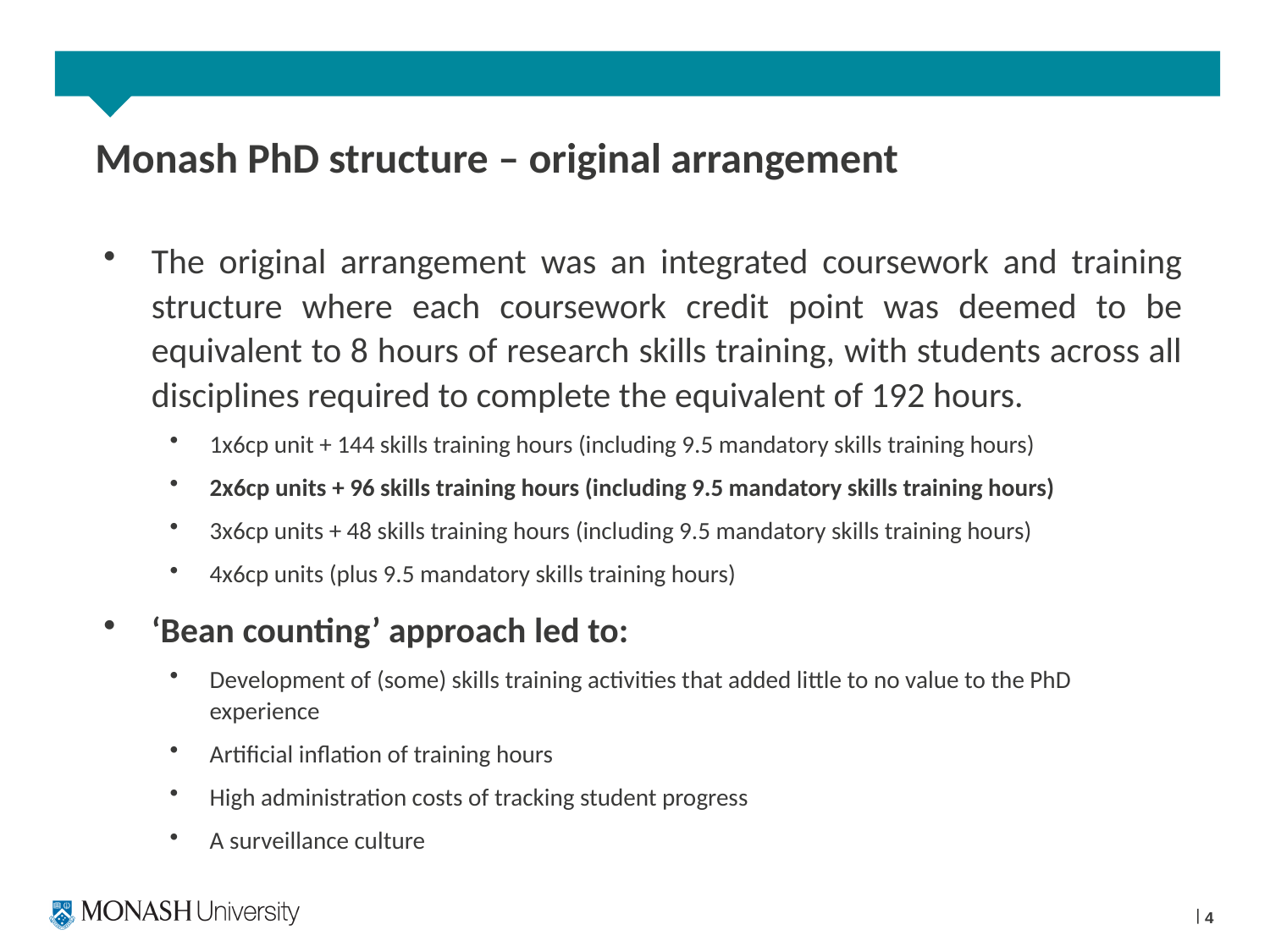

# Monash PhD structure – original arrangement

The original arrangement was an integrated coursework and training structure where each coursework credit point was deemed to be equivalent to 8 hours of research skills training, with students across all disciplines required to complete the equivalent of 192 hours.
1x6cp unit + 144 skills training hours (including 9.5 mandatory skills training hours)
2x6cp units + 96 skills training hours (including 9.5 mandatory skills training hours)
3x6cp units + 48 skills training hours (including 9.5 mandatory skills training hours)
4x6cp units (plus 9.5 mandatory skills training hours)
‘Bean counting’ approach led to:
Development of (some) skills training activities that added little to no value to the PhD experience
Artificial inflation of training hours
High administration costs of tracking student progress
A surveillance culture

4